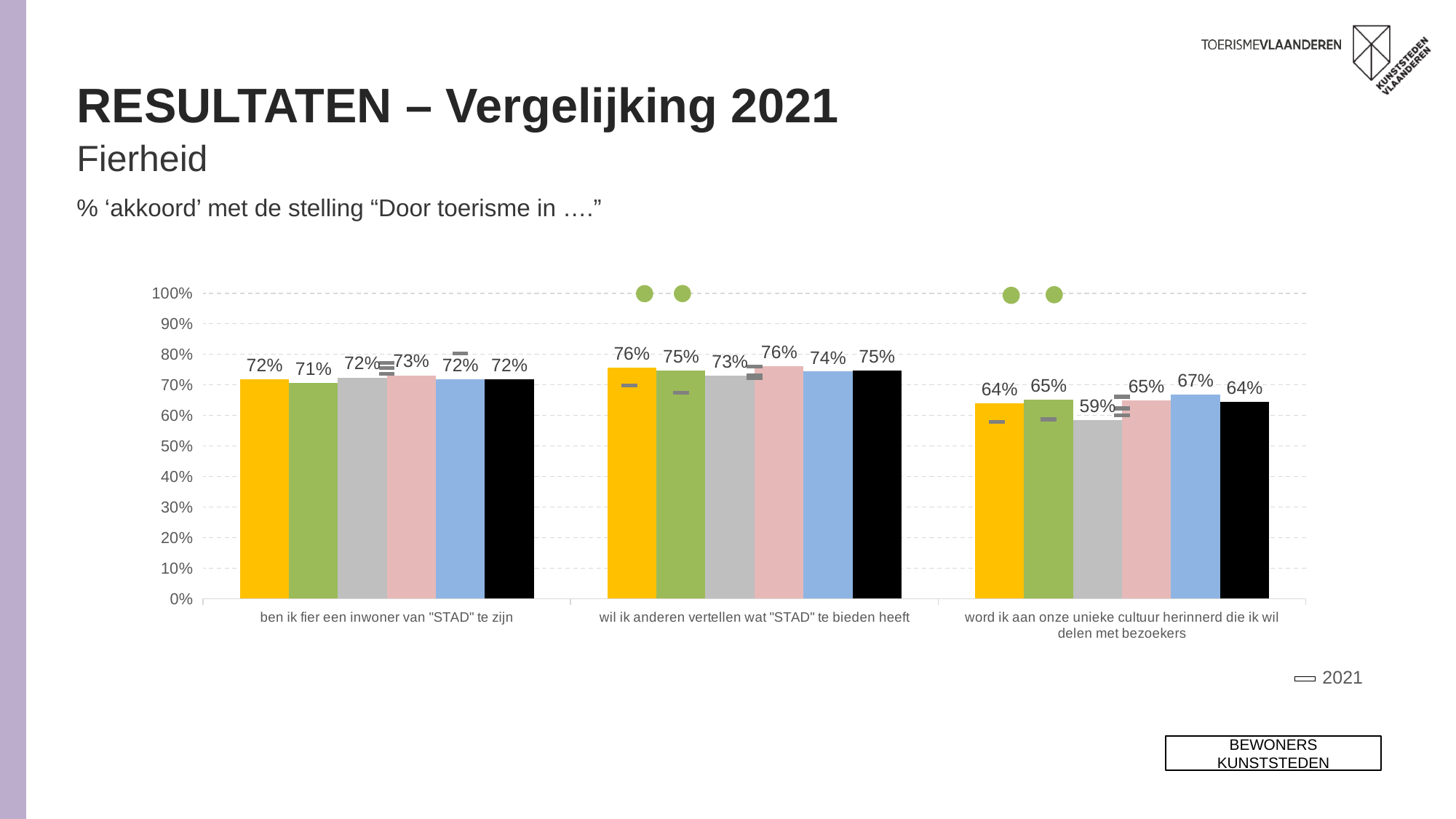

RESULTATEN – Vergelijking 2021
Fierheid
% ‘akkoord’ met de stelling “Door toerisme in ….”

### Chart

| Category | ANTWERPEN 2023 | GENT 2023 | LEUVEN 2023 | MECHELEN 2023 | BRUGGE 2023 | TOTAAL 2023 | ANTWERPEN 2021 | GENT 2021 | LEUVEN 2021 | MECHELEN 2021 | BRUGGE 2021 | TOTAAL 2021 |
|---|---|---|---|---|---|---|---|---|---|---|---|---|
| ben ik fier een inwoner van "STAD" te zijn | 0.7170559817276121 | 0.7063153239507759 | 0.7241430038147211 | 0.7308900527217222 | 0.7186644010980696 | 0.7175311132082873 | 0.708 | 0.667 | 0.7559999999999999 | 0.772 | 0.802 | 0.737 |
| wil ik anderen vertellen wat "STAD" te bieden heeft | 0.7563356048596144 | 0.7470409839766857 | 0.7304294672314717 | 0.761405527497304 | 0.7432844755555981 | 0.7471784893754527 | 0.698 | 0.675 | 0.732 | 0.759 | 0.763 | 0.721 |
| word ik aan onze unieke cultuur herinnerd die ik wil delen met bezoekers | 0.6395561132106661 | 0.6516440311761882 | 0.5850240218470881 | 0.6486144405846165 | 0.6675137527825892 | 0.6447774478848823 | 0.579 | 0.5870000000000001 | 0.601 | 0.6609999999999999 | 0.6990000000000001 | 0.623 |

2021

Bewoners KUNSTSTEDEN